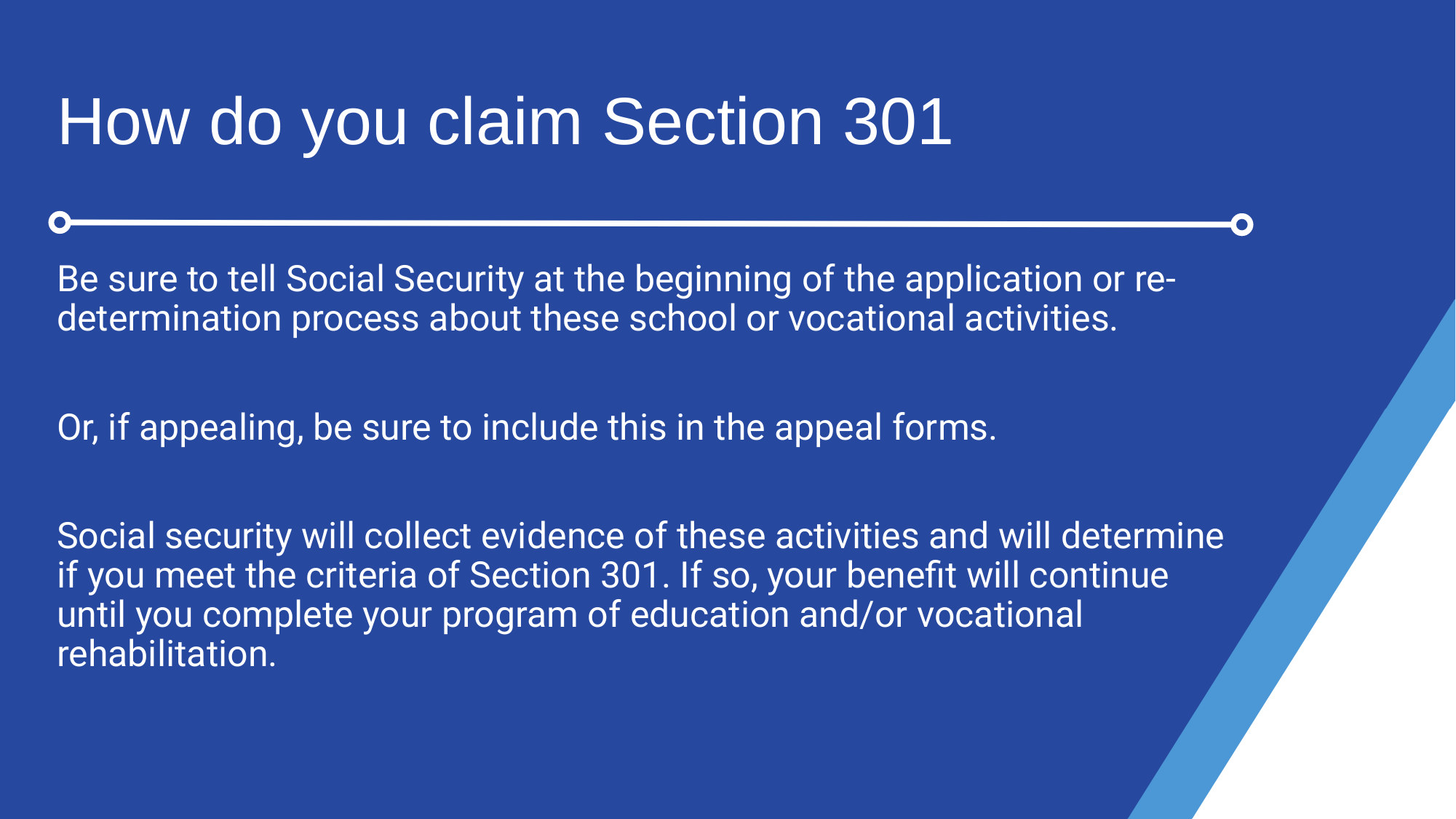

# How do you claim Section 301
Be sure to tell Social Security at the beginning of the application or re-determination process about these school or vocational activities.

Or, if appealing, be sure to include this in the appeal forms.

Social security will collect evidence of these activities and will determine if you meet the criteria of Section 301. If so, your benefit will continue until you complete your program of education and/or vocational rehabilitation.